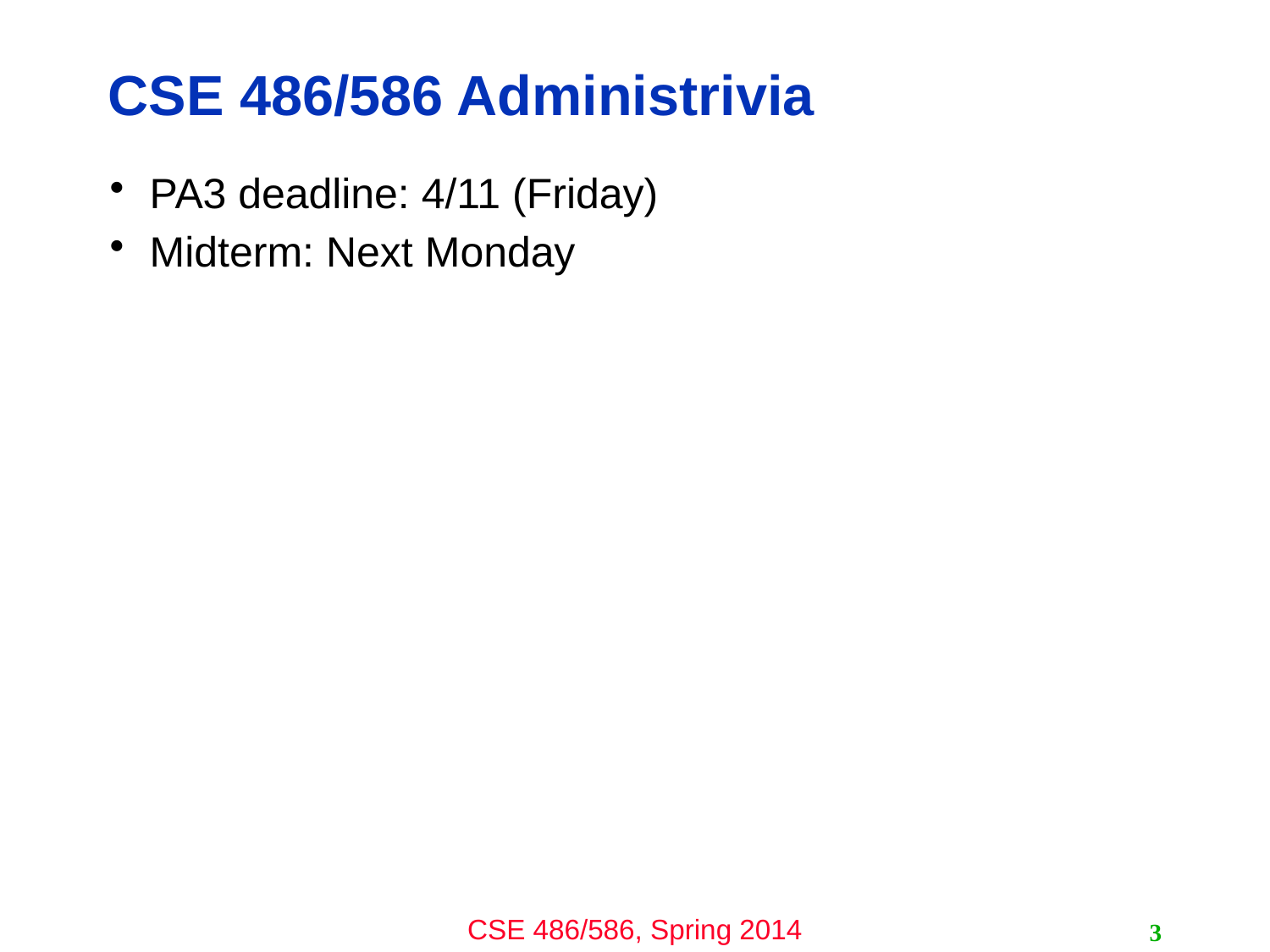

# CSE 486/586 Administrivia
PA3 deadline: 4/11 (Friday)
Midterm: Next Monday
3